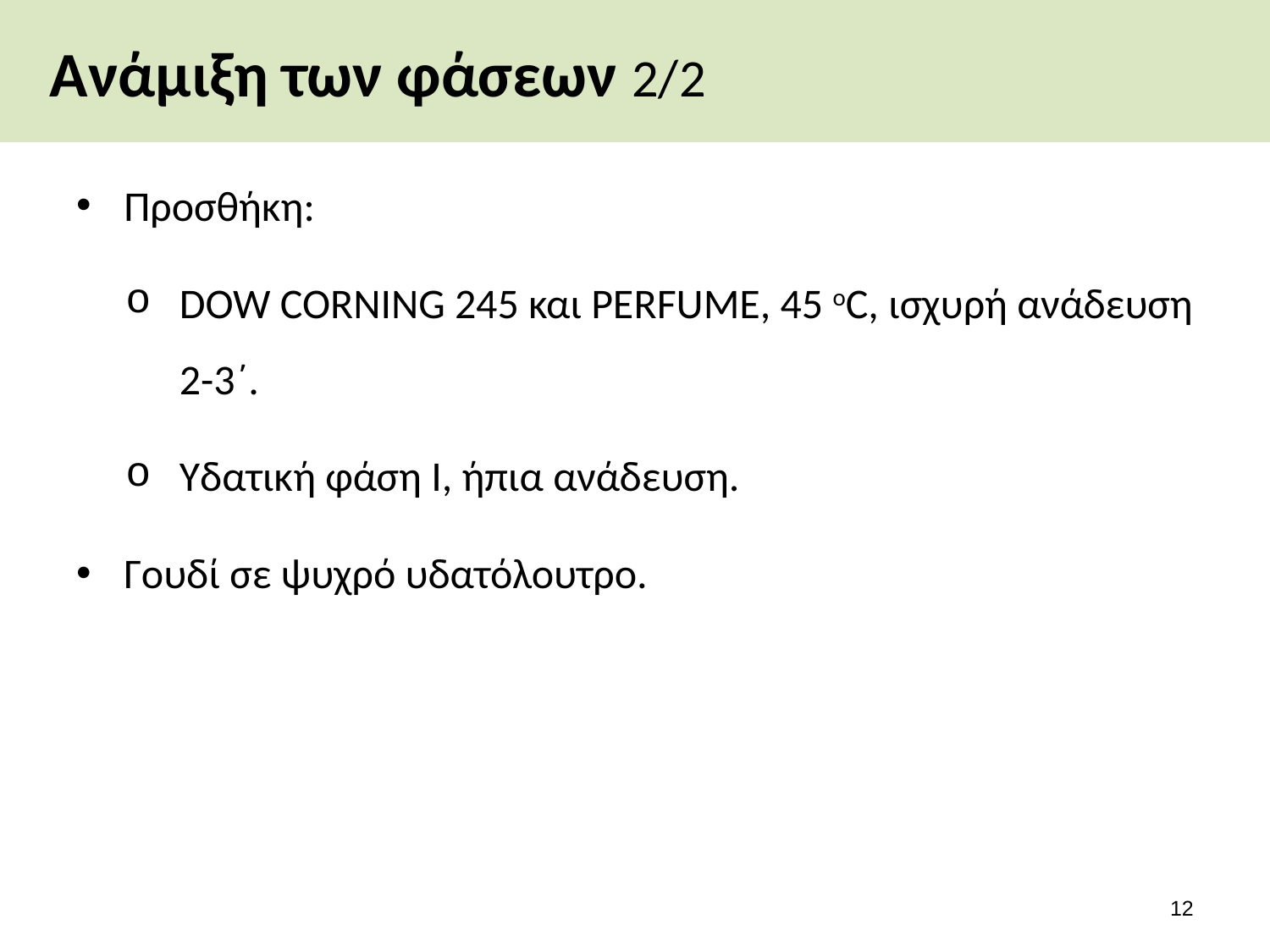

# Ανάμιξη των φάσεων 2/2
Προσθήκη:
DOW CORNING 245 και PERFUME, 45 οC, ισχυρή ανάδευση 2-3΄.
Υδατική φάση Ι, ήπια ανάδευση.
Γουδί σε ψυχρό υδατόλουτρο.
12